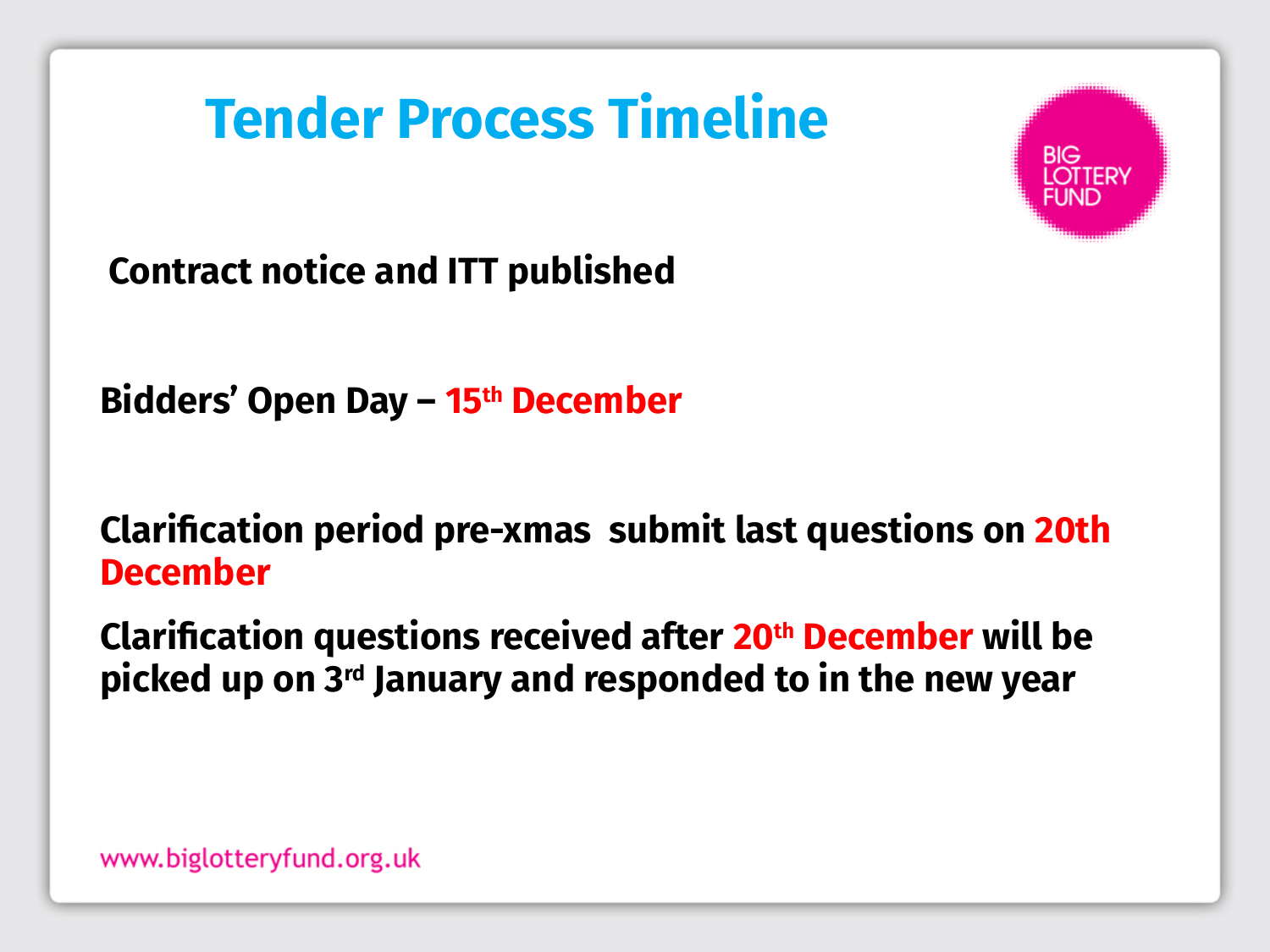

# Tender Process Timeline
 Contract notice and ITT published

Bidders’ Open Day – 15th December

Clarification period pre-xmas  submit last questions on 20th December
Clarification questions received after 20th December will be picked up on 3rd January and responded to in the new year